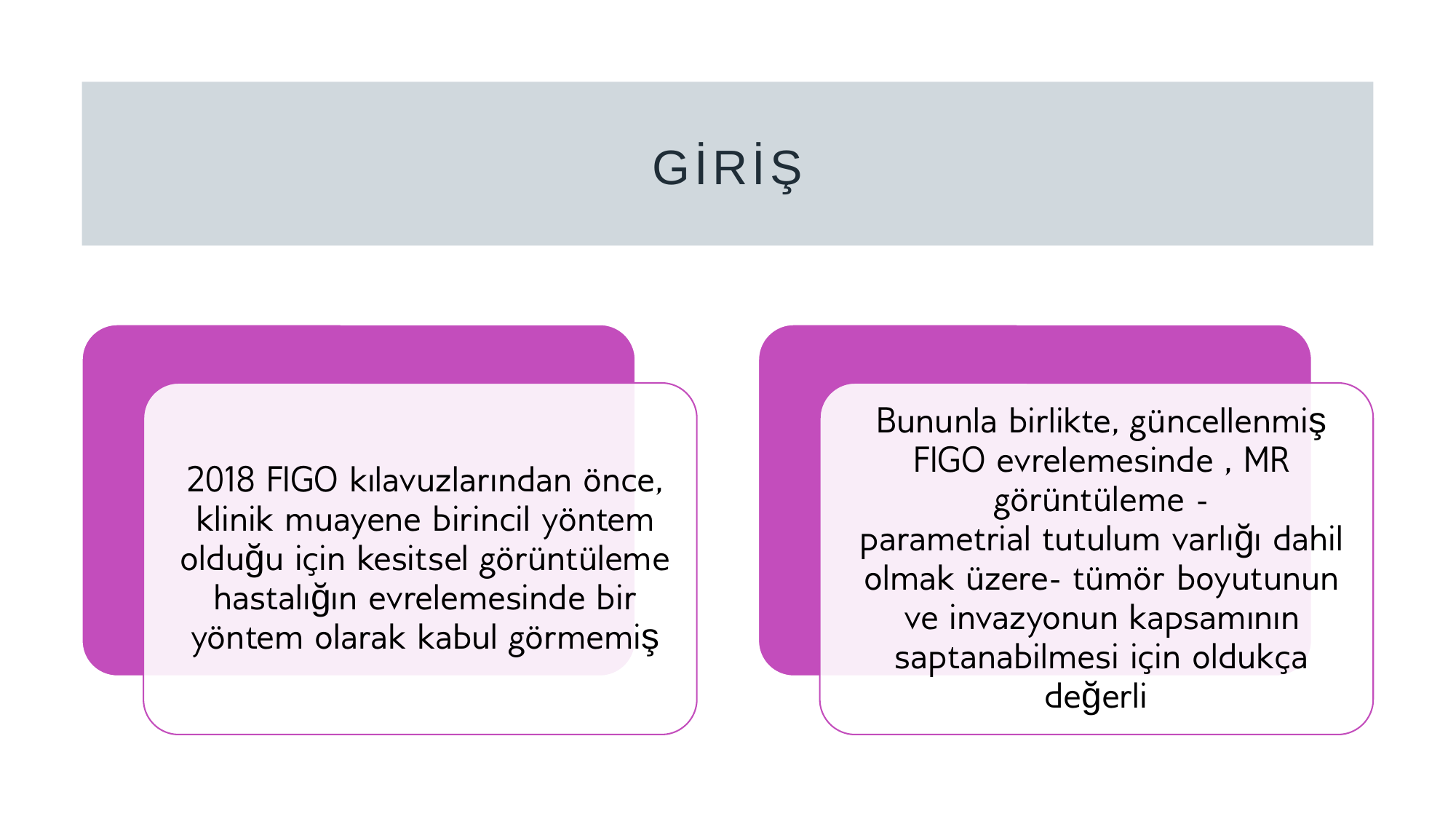

# GİRİŞ
2018 FIGO kılavuzlarından önce, klinik muayene birincil yöntem olduğu için kesitsel görüntüleme hastalığın evrelemesinde bir yöntem olarak kabul görmemiş
Bununla birlikte, güncellenmiş FIGO evrelemesinde , MR görüntüleme -parametrial tutulum varlığı dahil olmak üzere- tümör boyutunun ve invazyonun kapsamının saptanabilmesi için oldukça değerli